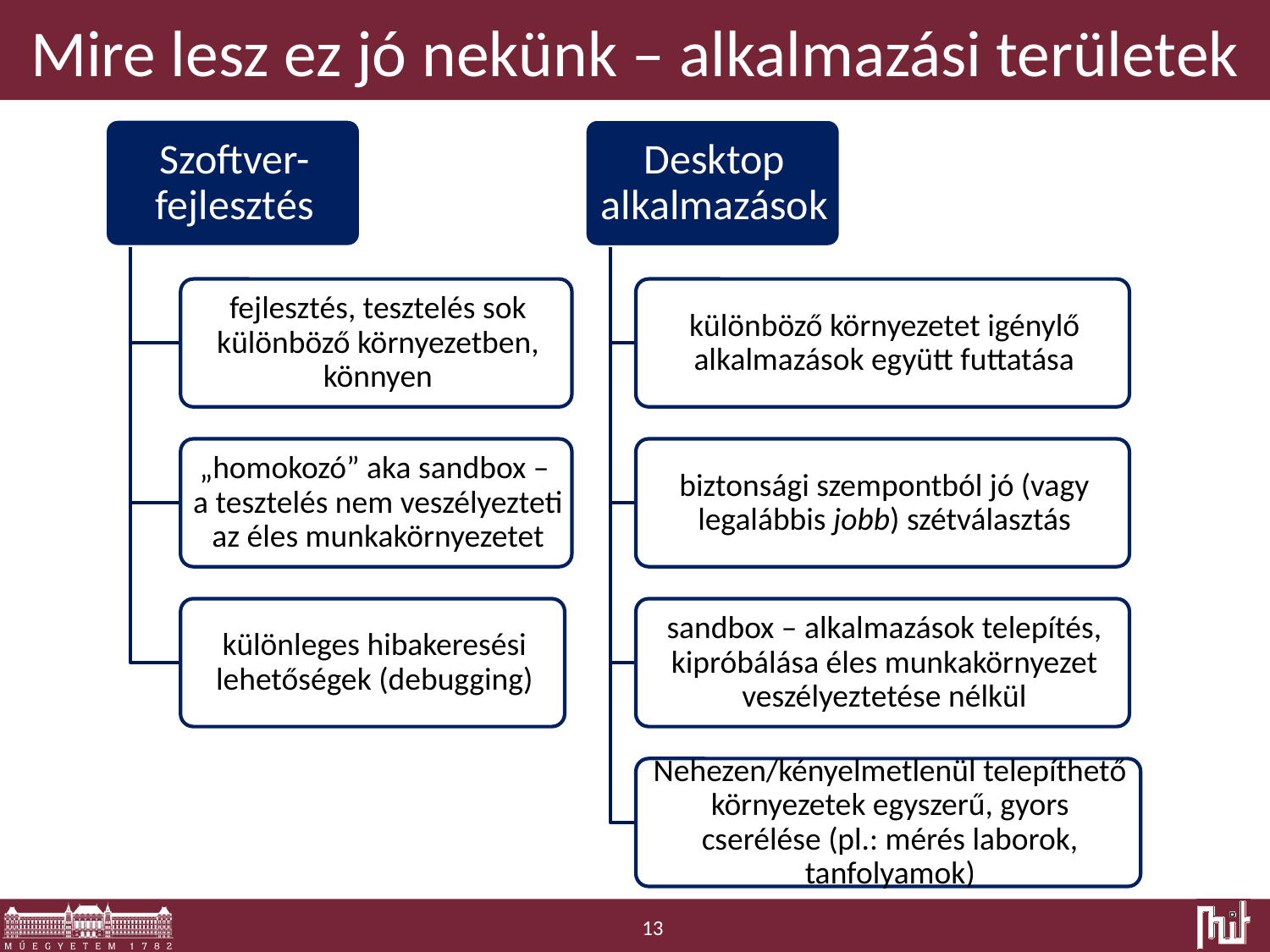

# Mire lesz ez jó nekünk – alkalmazási területek
Szoftver-fejlesztés
fejlesztés, tesztelés sok különböző környezetben, könnyen
„homokozó” aka sandbox –
a tesztelés nem veszélyezteti az éles munkakörnyezetet
különleges hibakeresési lehetőségek (debugging)
Desktop alkalmazások
különböző környezetet igénylő alkalmazások együtt futtatása
biztonsági szempontból jó (vagy legalábbis jobb) szétválasztás
sandbox – alkalmazások telepítés, kipróbálása éles munkakörnyezet veszélyeztetése nélkül
Nehezen/kényelmetlenül telepíthető környezetek egyszerű, gyors cserélése (pl.: mérés laborok, tanfolyamok)
13